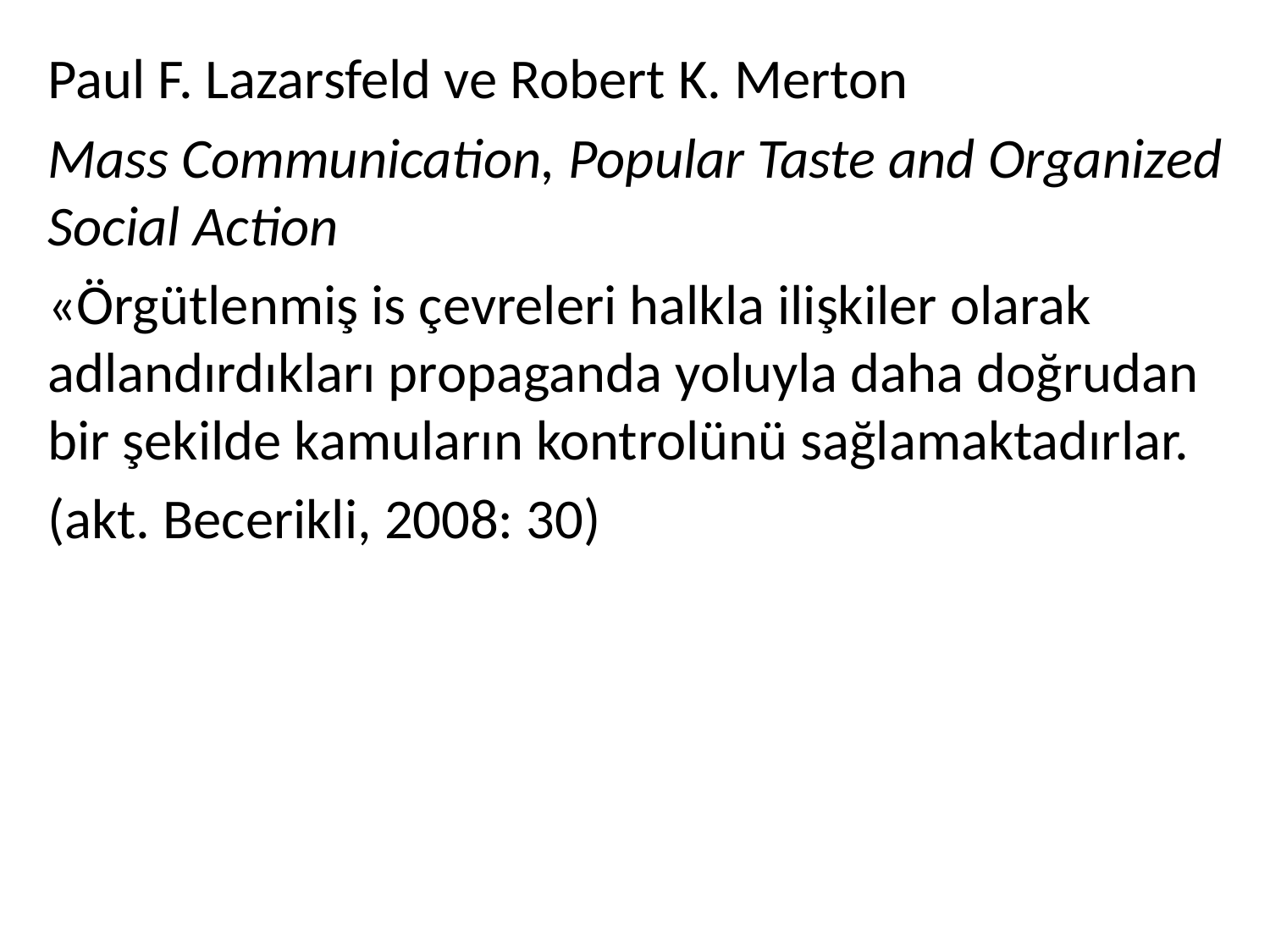

Paul F. Lazarsfeld ve Robert K. Merton
Mass Communication, Popular Taste and Organized Social Action
«Örgütlenmiş is çevreleri halkla ilişkiler olarak  adlandırdıkları propaganda yoluyla daha doğrudan bir şekilde kamuların kontrolünü sağlamaktadırlar.
(akt. Becerikli, 2008: 30)